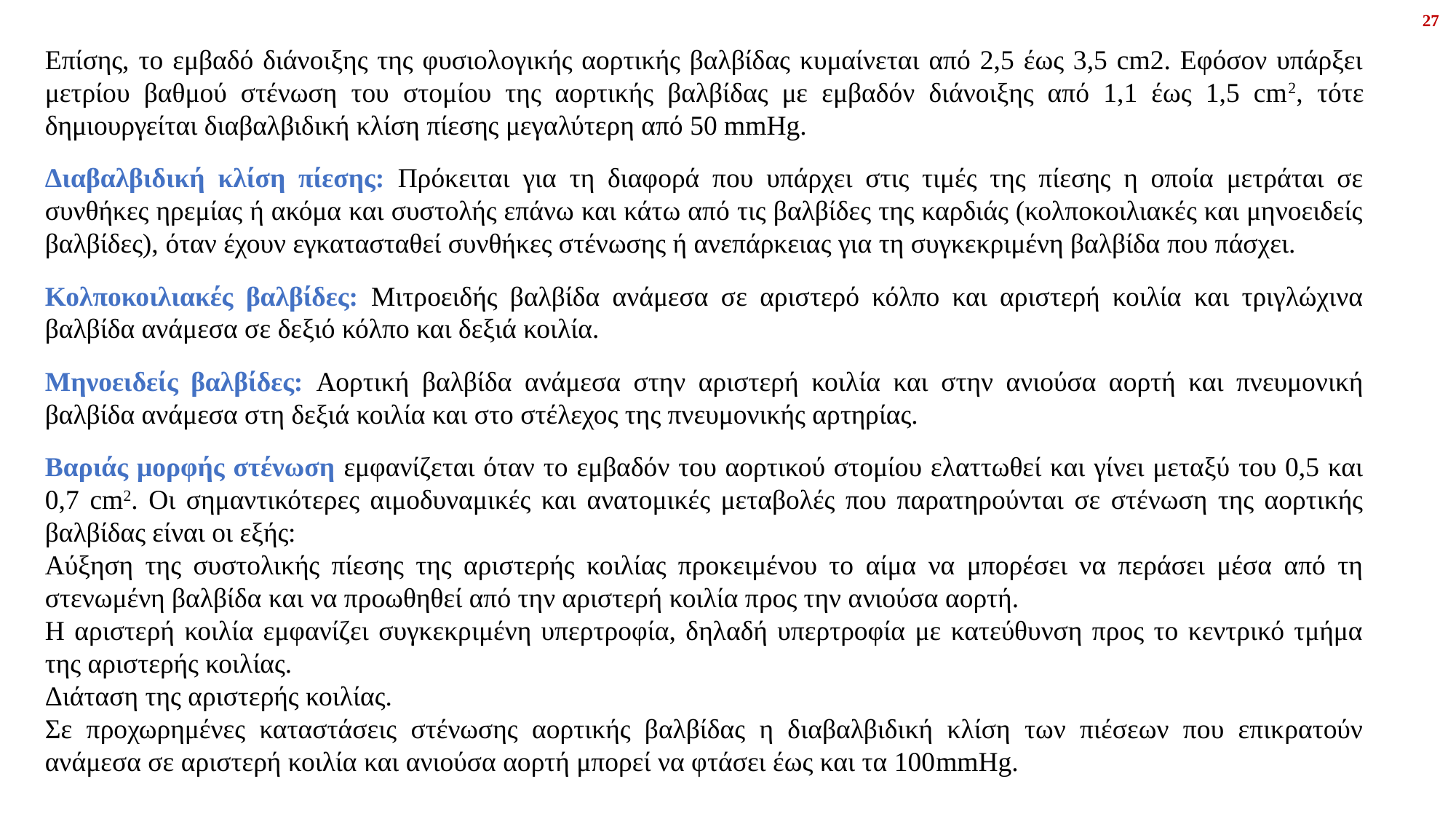

27
Επίσης, το εμβαδό διάνοιξης της φυσιολογικής αορτικής βαλβίδας κυμαίνεται από 2,5 έως 3,5 cm2. Εφόσον υπάρξει μετρίου βαθμού στένωση του στομίου της αορτικής βαλβίδας με εμβαδόν διάνοιξης από 1,1 έως 1,5 cm2, τότε δημιουργείται διαβαλβιδική κλίση πίεσης μεγαλύτερη από 50 mmHg.

Διαβαλβιδική κλίση πίεσης: Πρόκειται για τη διαφορά που υπάρχει στις τιμές της πίεσης η οποία μετράται σε συνθήκες ηρεμίας ή ακόμα και συστολής επάνω και κάτω από τις βαλβίδες της καρδιάς (κολποκοιλιακές και μηνοειδείς βαλβίδες), όταν έχουν εγκατασταθεί συνθήκες στένωσης ή ανεπάρκειας για τη συγκεκριμένη βαλβίδα που πάσχει.

Κολποκοιλιακές βαλβίδες: Μιτροειδής βαλβίδα ανάμεσα σε αριστερό κόλπο και αριστερή κοιλία και τριγλώχινα βαλβίδα ανάμεσα σε δεξιό κόλπο και δεξιά κοιλία.

Μηνοειδείς βαλβίδες: Αορτική βαλβίδα ανάμεσα στην αριστερή κοιλία και στην ανιούσα αορτή και πνευμονική βαλβίδα ανάμεσα στη δεξιά κοιλία και στο στέλεχος της πνευμονικής αρτηρίας.

Βαριάς μορφής στένωση εμφανίζεται όταν το εμβαδόν του αορτικού στομίου ελαττωθεί και γίνει μεταξύ του 0,5 και 0,7 cm2. Οι σημαντικότερες αιμοδυναμικές και ανατομικές μεταβολές που παρατηρούνται σε στένωση της αορτικής βαλβίδας είναι οι εξής:
Αύξηση της συστολικής πίεσης της αριστερής κοιλίας προκειμένου το αίμα να μπορέσει να περάσει μέσα από τη στενωμένη βαλβίδα και να προωθηθεί από την αριστερή κοιλία προς την ανιούσα αορτή.
Η αριστερή κοιλία εμφανίζει συγκεκριμένη υπερτροφία, δηλαδή υπερτροφία με κατεύθυνση προς το κεντρικό τμήμα της αριστερής κοιλίας.
Διάταση της αριστερής κοιλίας.
Σε προχωρημένες καταστάσεις στένωσης αορτικής βαλβίδας η διαβαλβιδική κλίση των πιέσεων που επικρατούν ανάμεσα σε αριστερή κοιλία και ανιούσα αορτή μπορεί να φτάσει έως και τα 100mmHg.